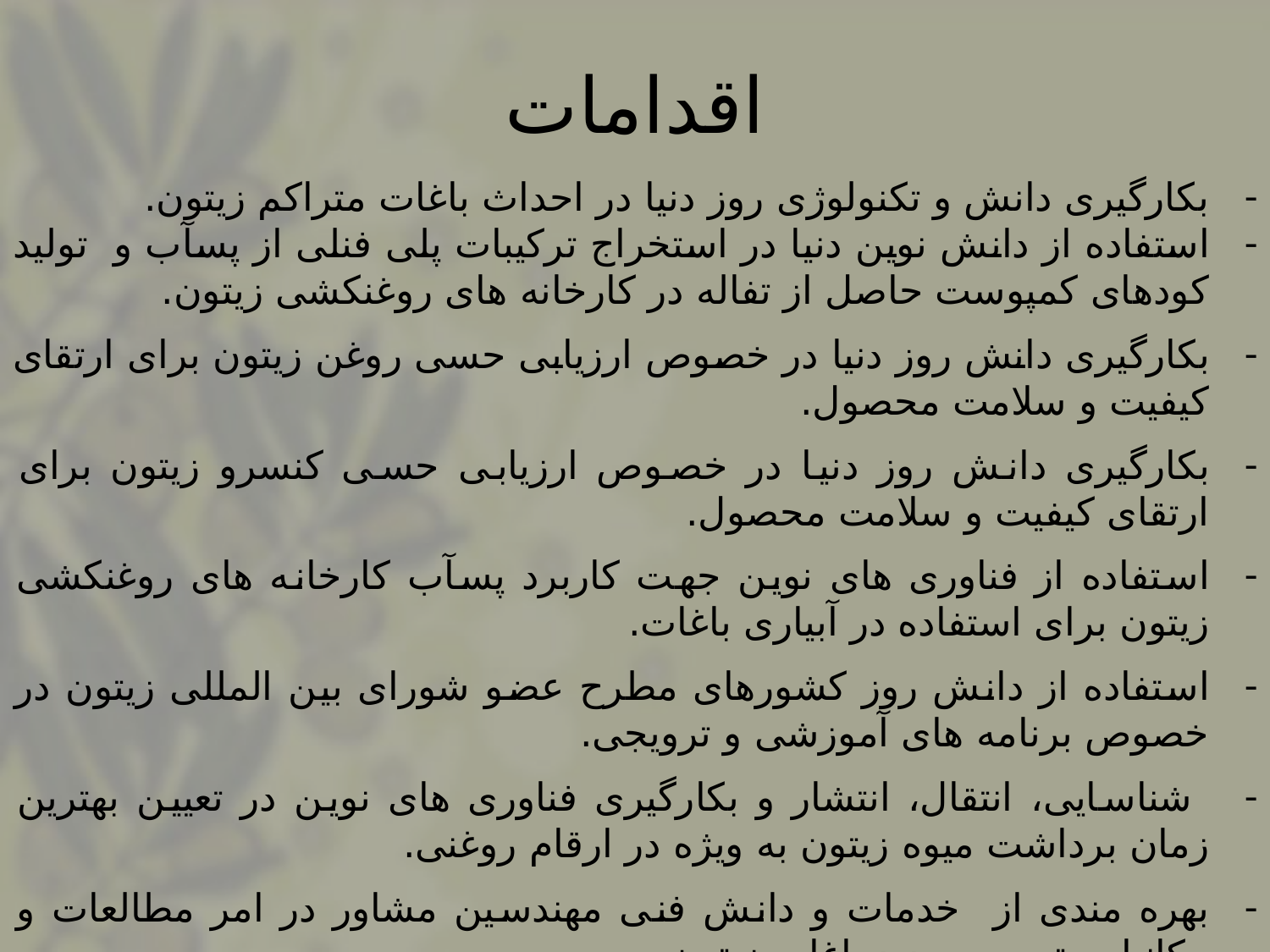

# اقدامات
بکارگیری دانش و تکنولوژی روز دنیا در احداث باغات متراکم زیتون.
استفاده از دانش نوین دنیا در استخراج ترکیبات پلی فنلی از پسآب و  تولید کودهای کمپوست حاصل از تفاله در کارخانه های روغنکشی زیتون.
بکارگیری دانش روز دنیا در خصوص ارزیابی حسی روغن زیتون برای ارتقای کیفیت و سلامت محصول.
بکارگیری دانش روز دنیا در خصوص ارزیابی حسی کنسرو زیتون برای ارتقای کیفیت و سلامت محصول.
استفاده از فناوری های نوین جهت کاربرد پسآب کارخانه های روغنکشی زیتون برای استفاده در آبیاری باغات.
استفاده از دانش روز کشورهای مطرح عضو شورای بین المللی زیتون در خصوص برنامه های آموزشی و ترویجی.
 شناسایی، انتقال، انتشار و بکارگیری فناوری های نوین در تعیین بهترین زمان برداشت میوه زیتون به ویژه در ارقام روغنی.
بهره مندی از  خدمات و دانش فنی مهندسین مشاور در امر مطالعات و مکانیابی توسعه جدید باغات زیتون.
معرفی ارقام مقاوم، سازگار، دارای عمر اقتصادی بالا و با بازدهی کوتاه برای مناطق مستعد کشور.